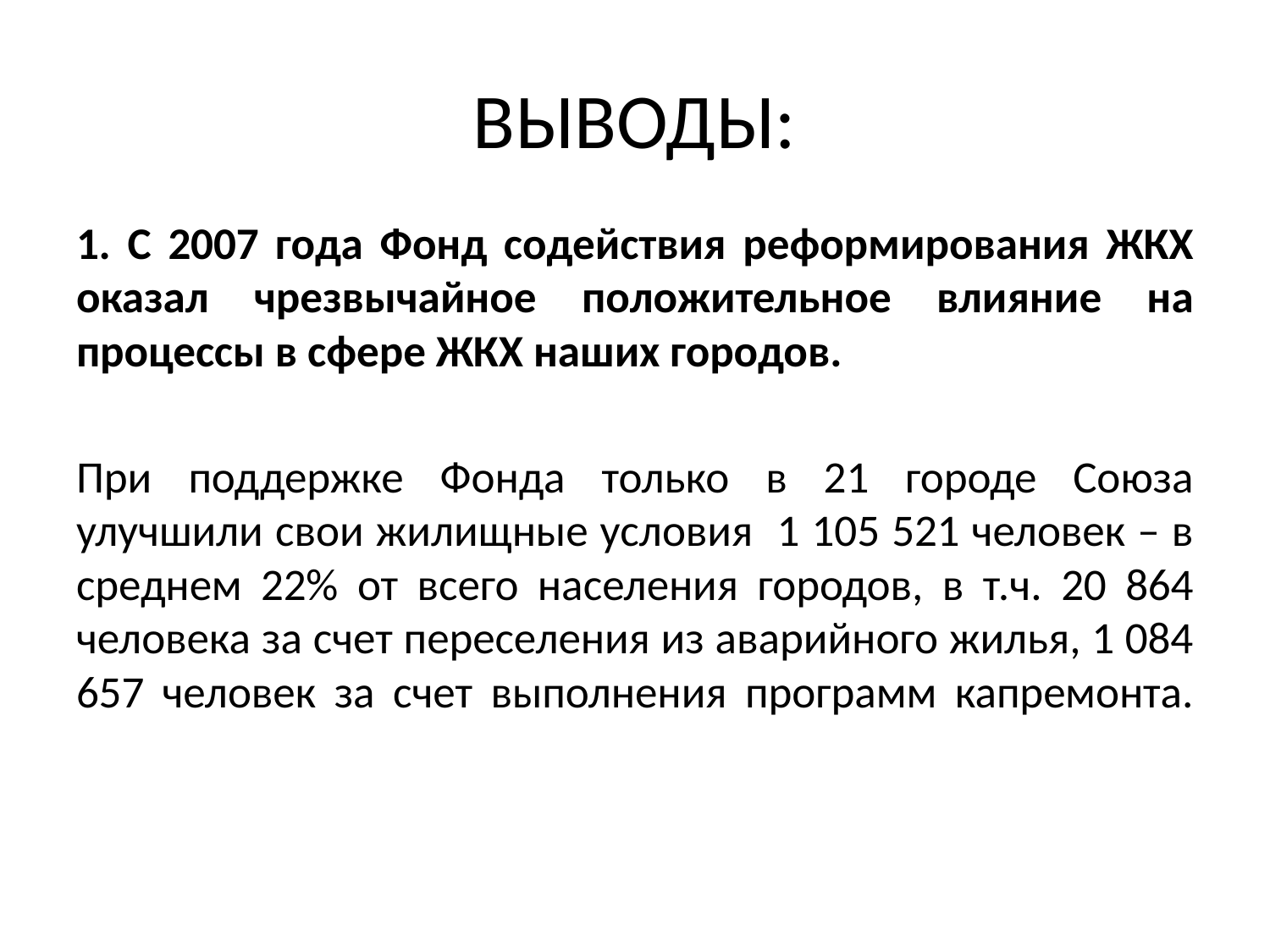

# ВЫВОДЫ:
1. С 2007 года Фонд содействия реформирования ЖКХ оказал чрезвычайное положительное влияние на процессы в сфере ЖКХ наших городов.

При поддержке Фонда только в 21 городе Союза улучшили свои жилищные условия  1 105 521 человек – в среднем 22% от всего населения городов, в т.ч. 20 864 человека за счет переселения из аварийного жилья, 1 084 657 человек за счет выполнения программ капремонта.